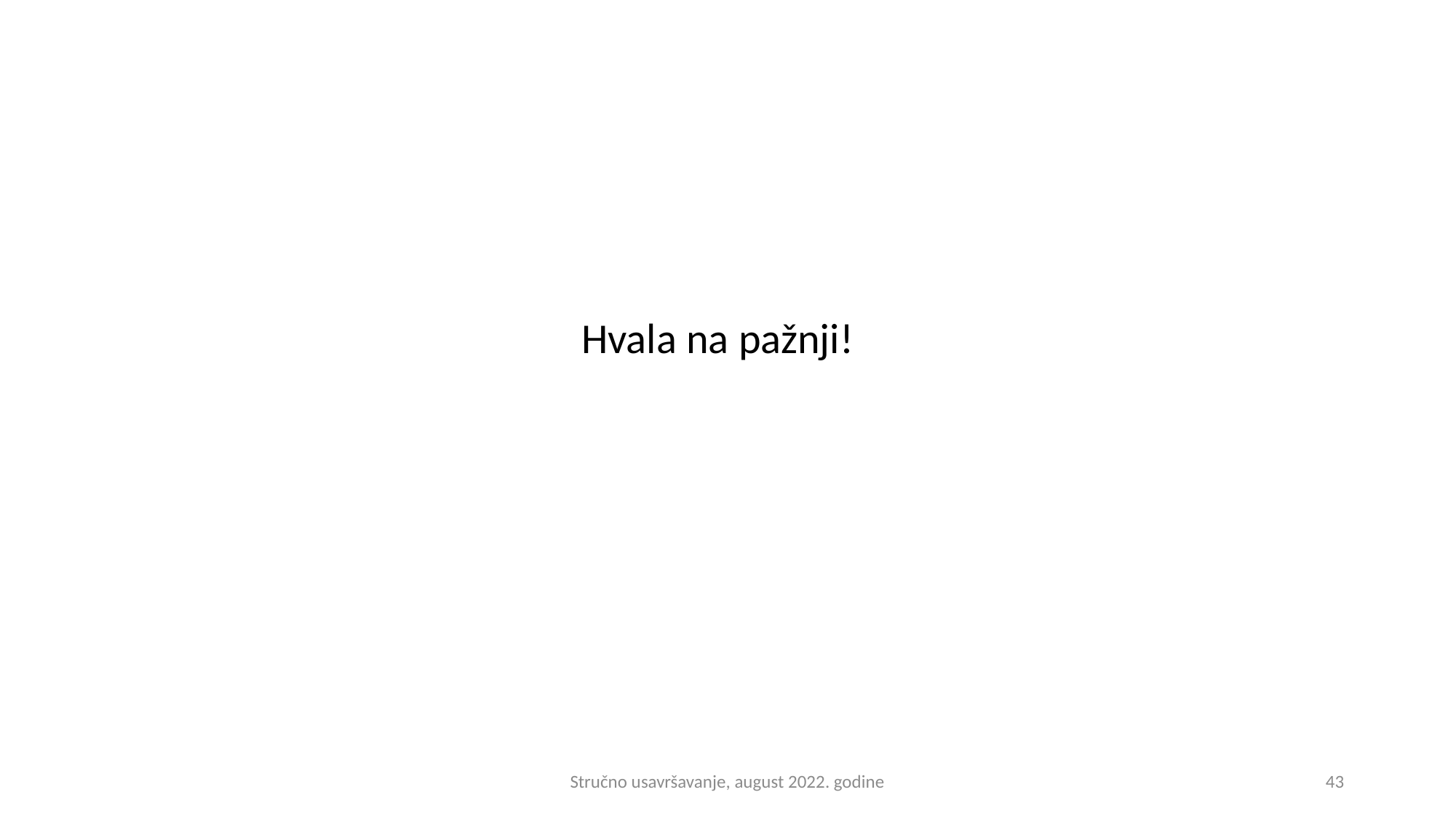

Hvala na pažnji!
Stručno usavršavanje, august 2022. godine
43